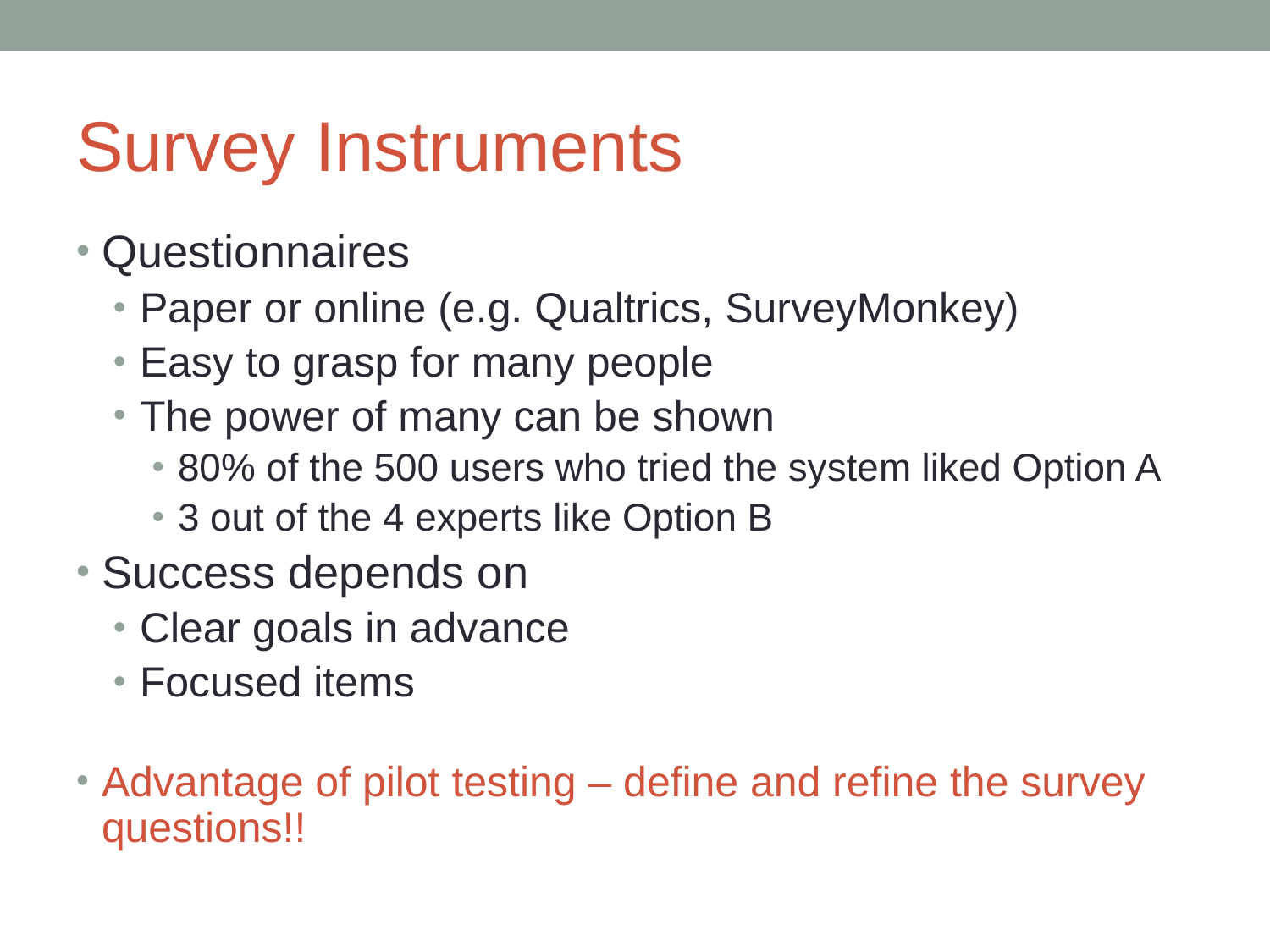

# Survey Instruments
Questionnaires
Paper or online (e.g. Qualtrics, SurveyMonkey)
Easy to grasp for many people
The power of many can be shown
80% of the 500 users who tried the system liked Option A
3 out of the 4 experts like Option B
Success depends on
Clear goals in advance
Focused items

Advantage of pilot testing – define and refine the survey questions!!